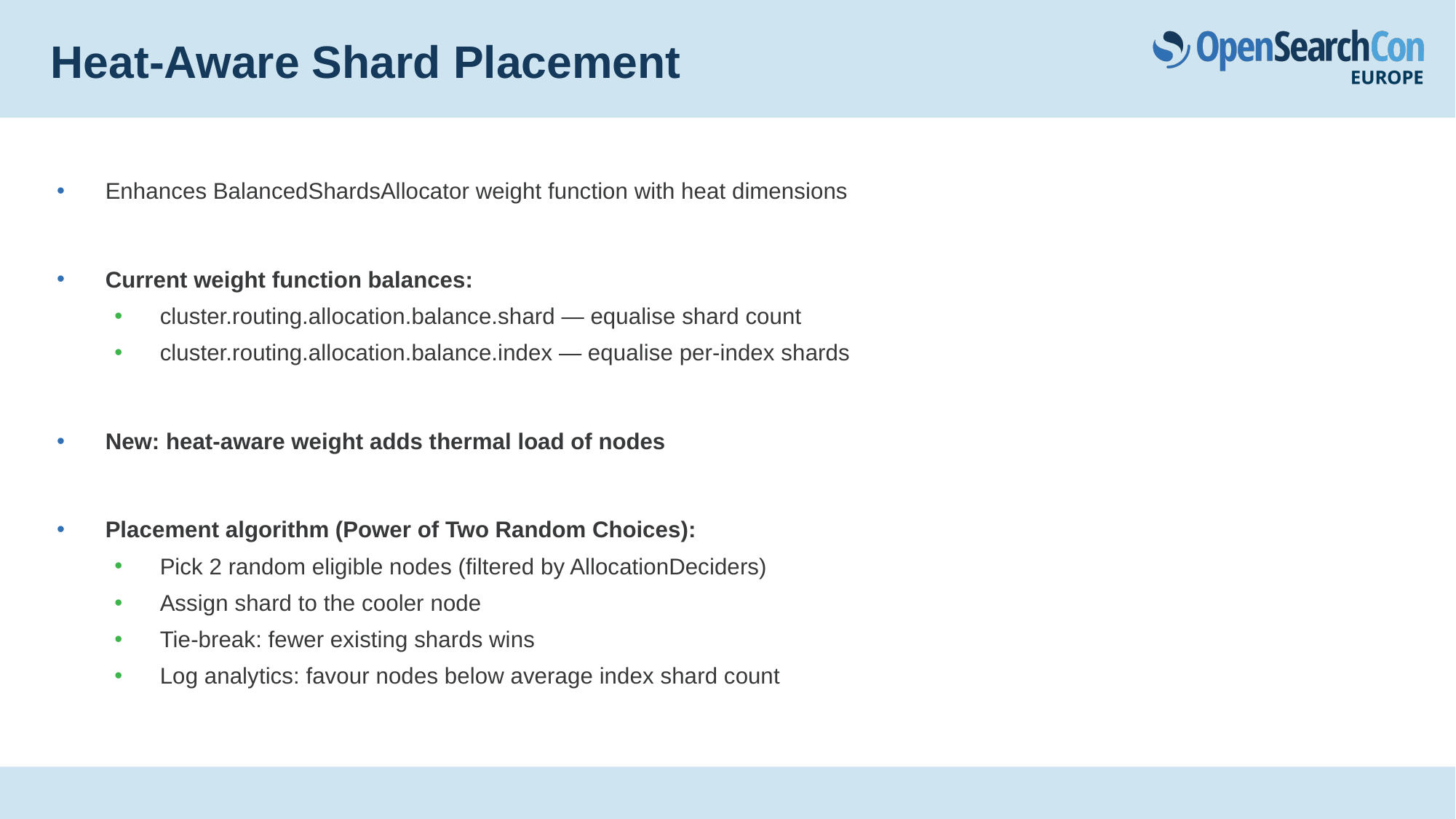

# Heat-Aware Shard Placement
Enhances BalancedShardsAllocator weight function with heat dimensions

Current weight function balances:
cluster.routing.allocation.balance.shard — equalise shard count
cluster.routing.allocation.balance.index — equalise per-index shards

New: heat-aware weight adds thermal load of nodes

Placement algorithm (Power of Two Random Choices):
Pick 2 random eligible nodes (filtered by AllocationDeciders)
Assign shard to the cooler node
Tie-break: fewer existing shards wins
Log analytics: favour nodes below average index shard count